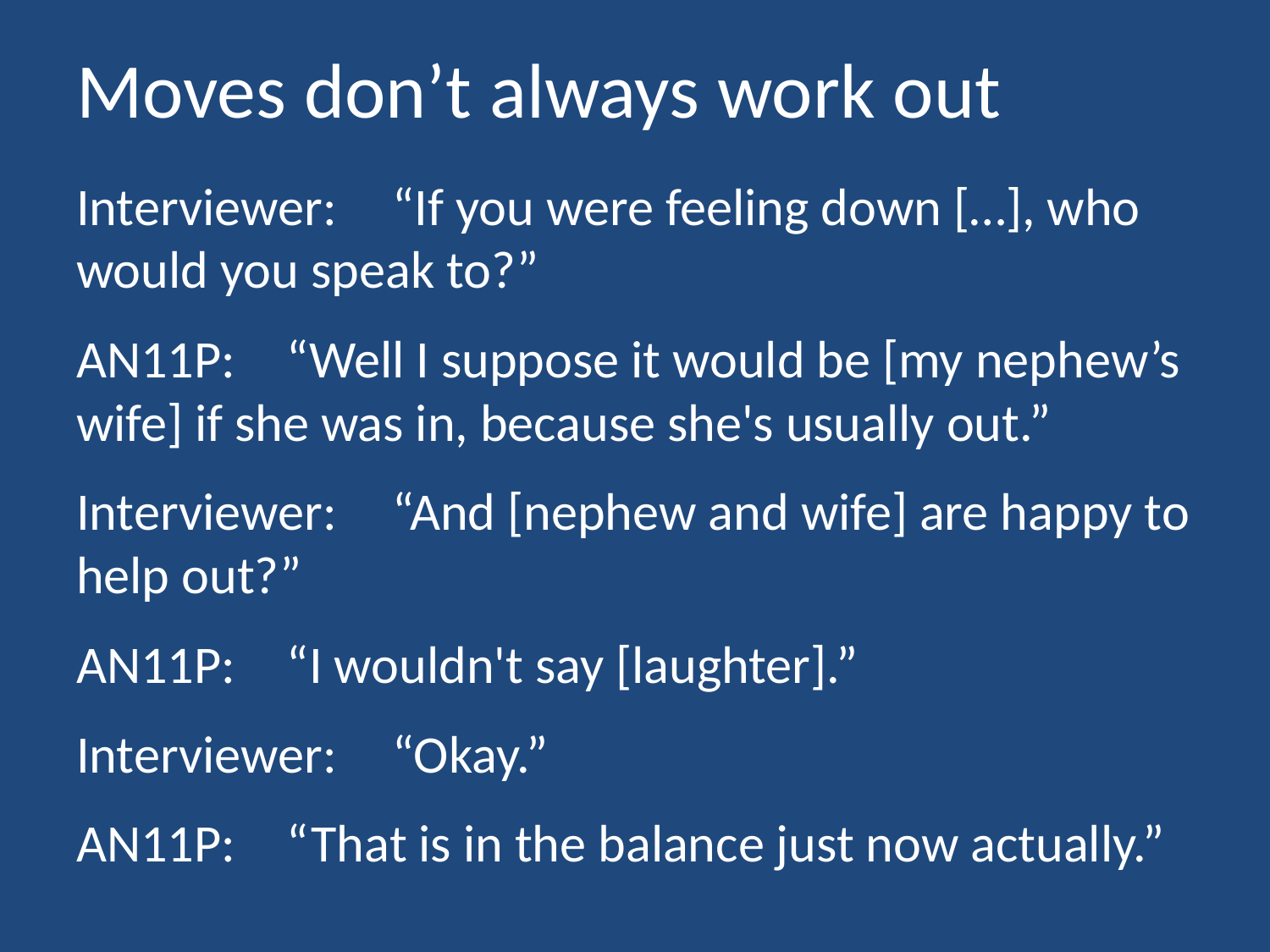

# Moves don’t always work out
Interviewer:	“If you were feeling down […], who would you speak to?”
AN11P:	“Well I suppose it would be [my nephew’s wife] if she was in, because she's usually out.”
Interviewer:	“And [nephew and wife] are happy to help out?”
AN11P:	“I wouldn't say [laughter].”
Interviewer:	“Okay.”
AN11P:	“That is in the balance just now actually.”